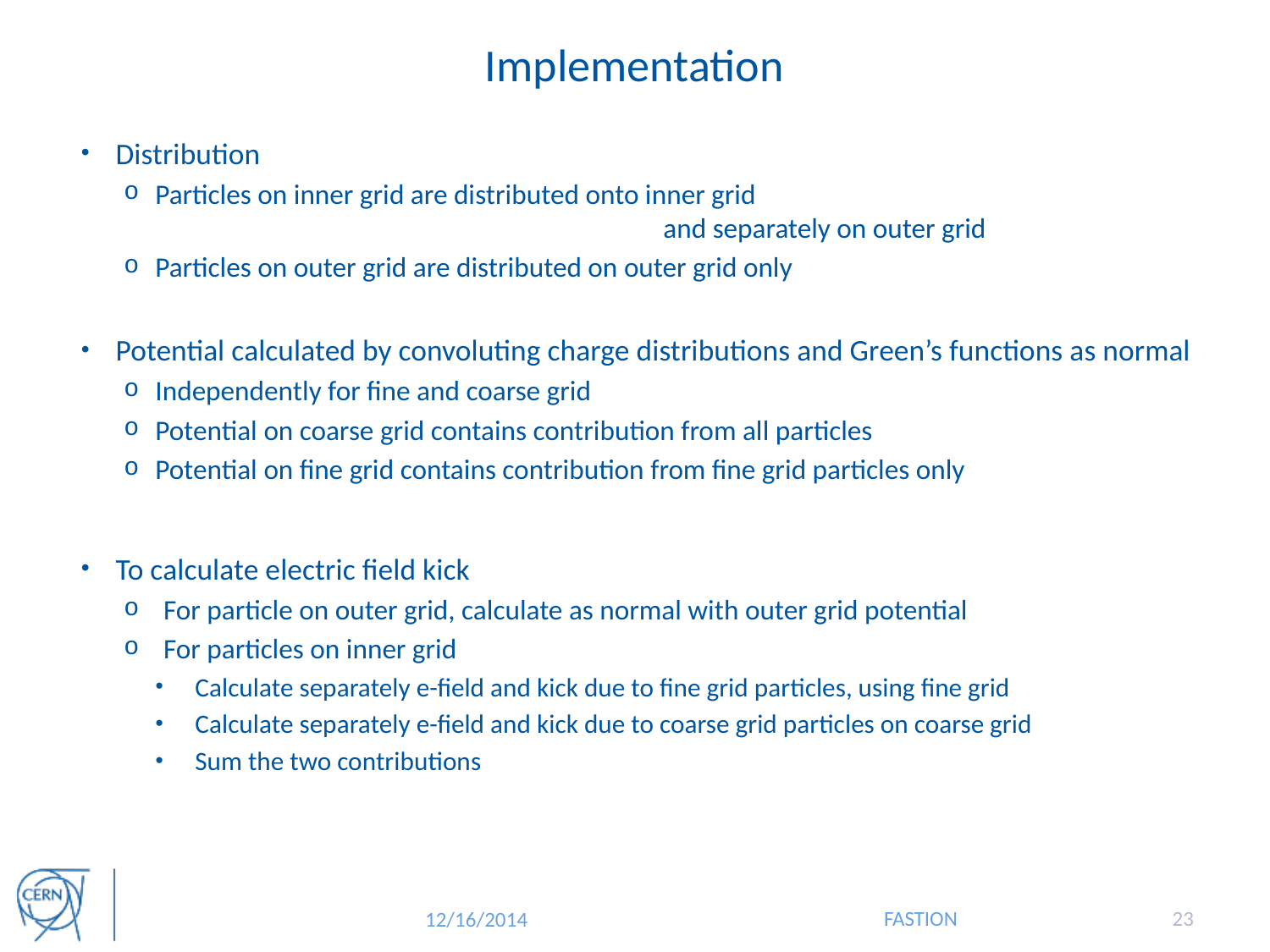

# Implementation
Distribution
Particles on inner grid are distributed onto inner grid
				and separately on outer grid
Particles on outer grid are distributed on outer grid only

Potential calculated by convoluting charge distributions and Green’s functions as normal
Independently for fine and coarse grid
Potential on coarse grid contains contribution from all particles
Potential on fine grid contains contribution from fine grid particles only

To calculate electric field kick
For particle on outer grid, calculate as normal with outer grid potential
For particles on inner grid
Calculate separately e-field and kick due to fine grid particles, using fine grid
Calculate separately e-field and kick due to coarse grid particles on coarse grid
Sum the two contributions
12/16/2014
FASTION
23